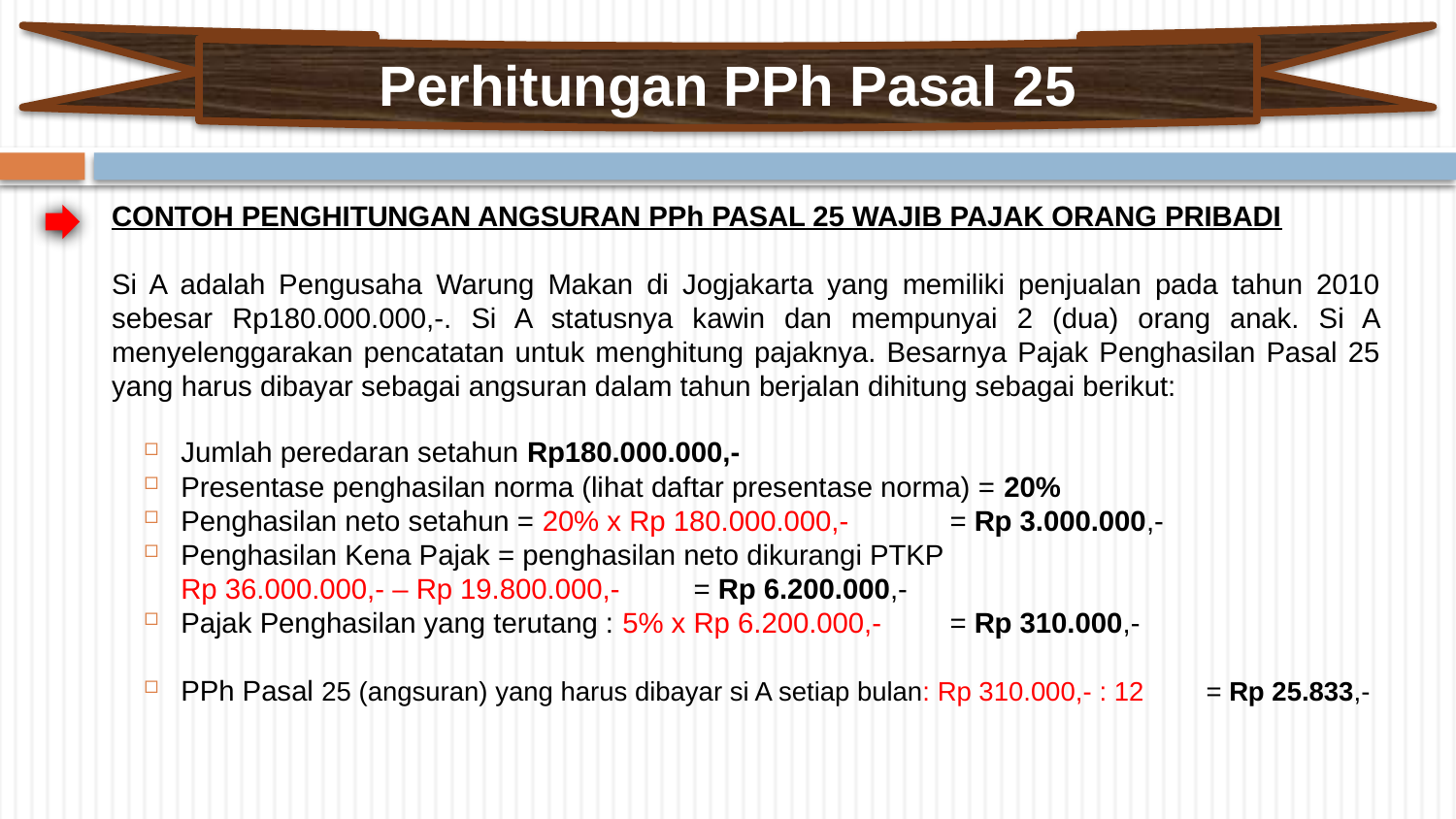

Perhitungan PPh Pasal 25
CONTOH PENGHITUNGAN ANGSURAN PPh PASAL 25 WAJIB PAJAK ORANG PRIBADI

Si A adalah Pengusaha Warung Makan di Jogjakarta yang memiliki penjualan pada tahun 2010 sebesar Rp180.000.000,-. Si A statusnya kawin dan mempunyai 2 (dua) orang anak. Si A menyelenggarakan pencatatan untuk menghitung pajaknya. Besarnya Pajak Penghasilan Pasal 25 yang harus dibayar sebagai angsuran dalam tahun berjalan dihitung sebagai berikut:

Jumlah peredaran setahun Rp180.000.000,-
Presentase penghasilan norma (lihat daftar presentase norma) = 20%
Penghasilan neto setahun = 20% x Rp 180.000.000,- 		= Rp 3.000.000,-
Penghasilan Kena Pajak = penghasilan neto dikurangi PTKP
Rp 36.000.000,- – Rp 19.800.000,- 				= Rp 6.200.000,-
Pajak Penghasilan yang terutang : 5% x Rp 6.200.000,- 		= Rp 310.000,-

PPh Pasal 25 (angsuran) yang harus dibayar si A setiap bulan: Rp 310.000,- : 12 	= Rp 25.833,-